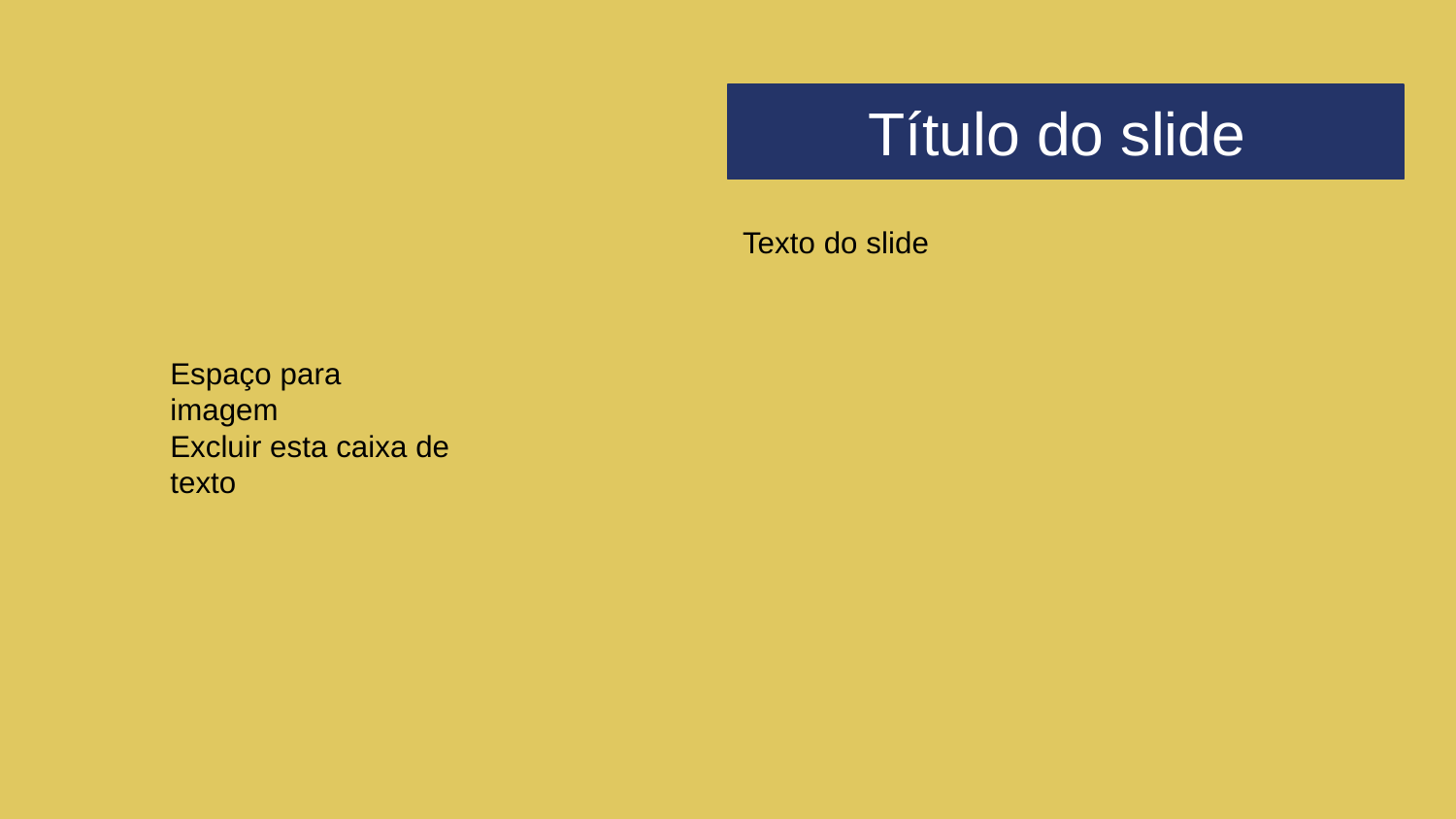

Título do slide
Texto do slide
Espaço para imagem
Excluir esta caixa de texto